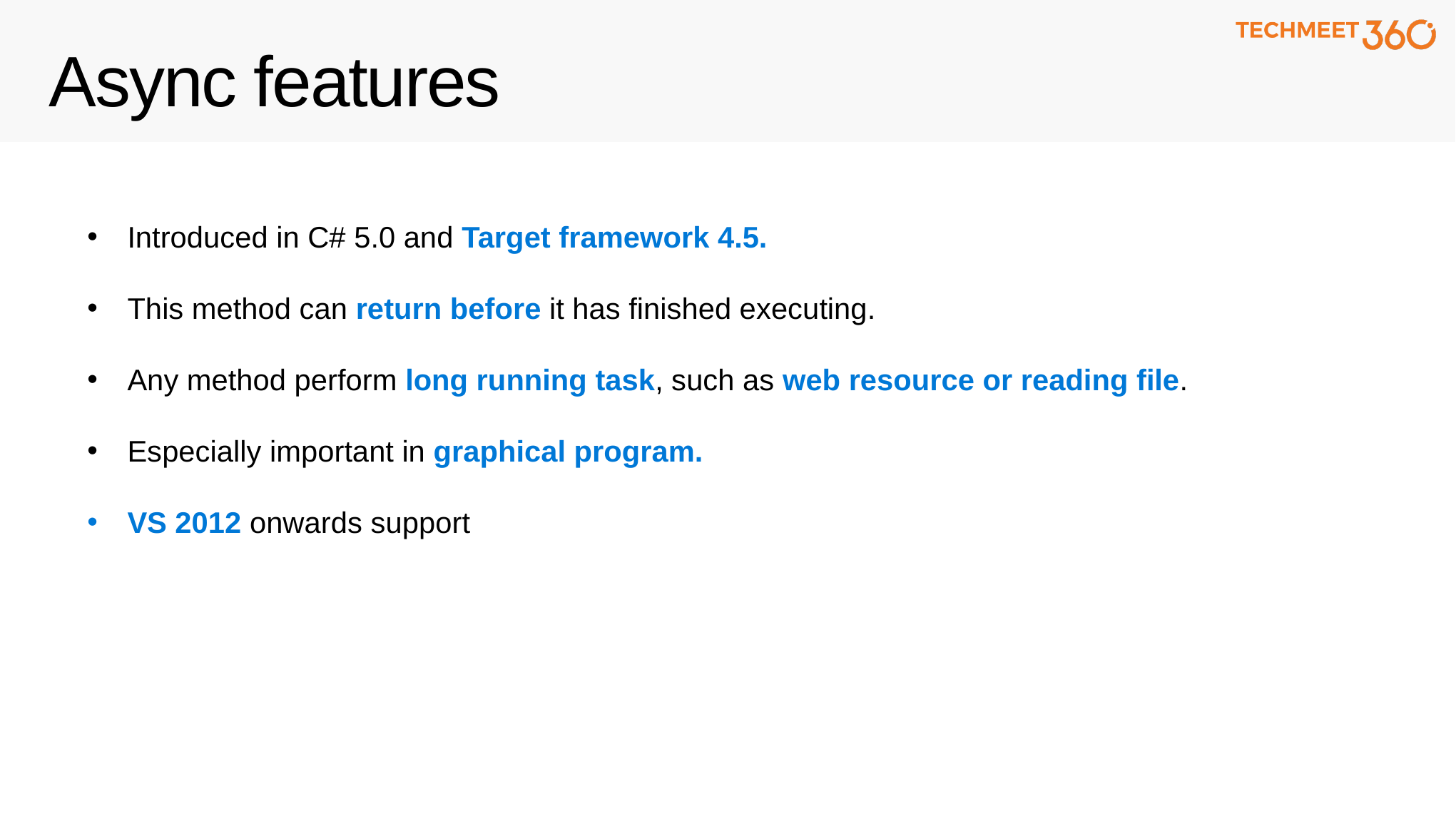

# Async features
Introduced in C# 5.0 and Target framework 4.5.
This method can return before it has finished executing.
Any method perform long running task, such as web resource or reading file.
Especially important in graphical program.
VS 2012 onwards support